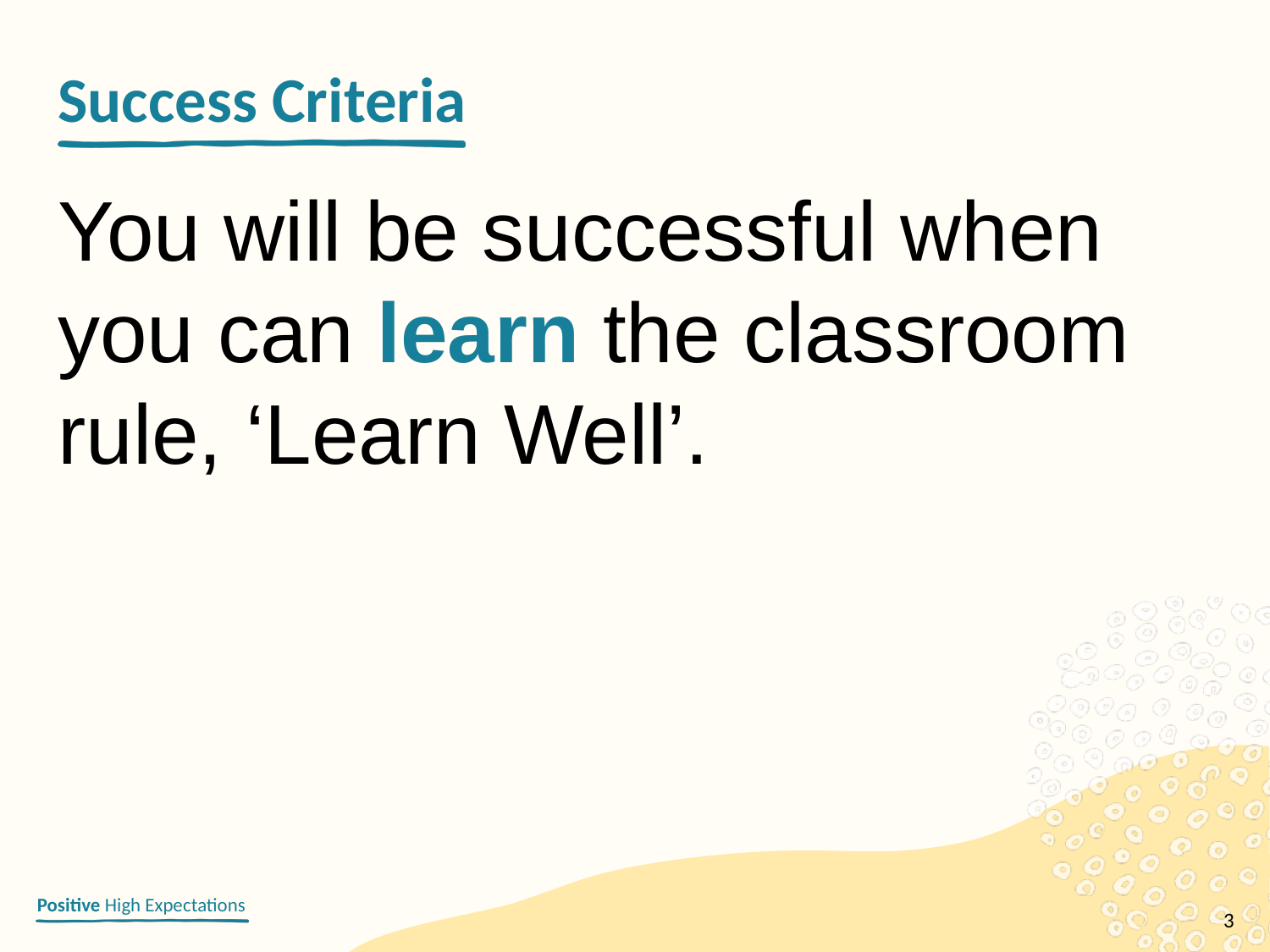

You will be successful when you can learn the classroom rule, ‘Learn Well’.